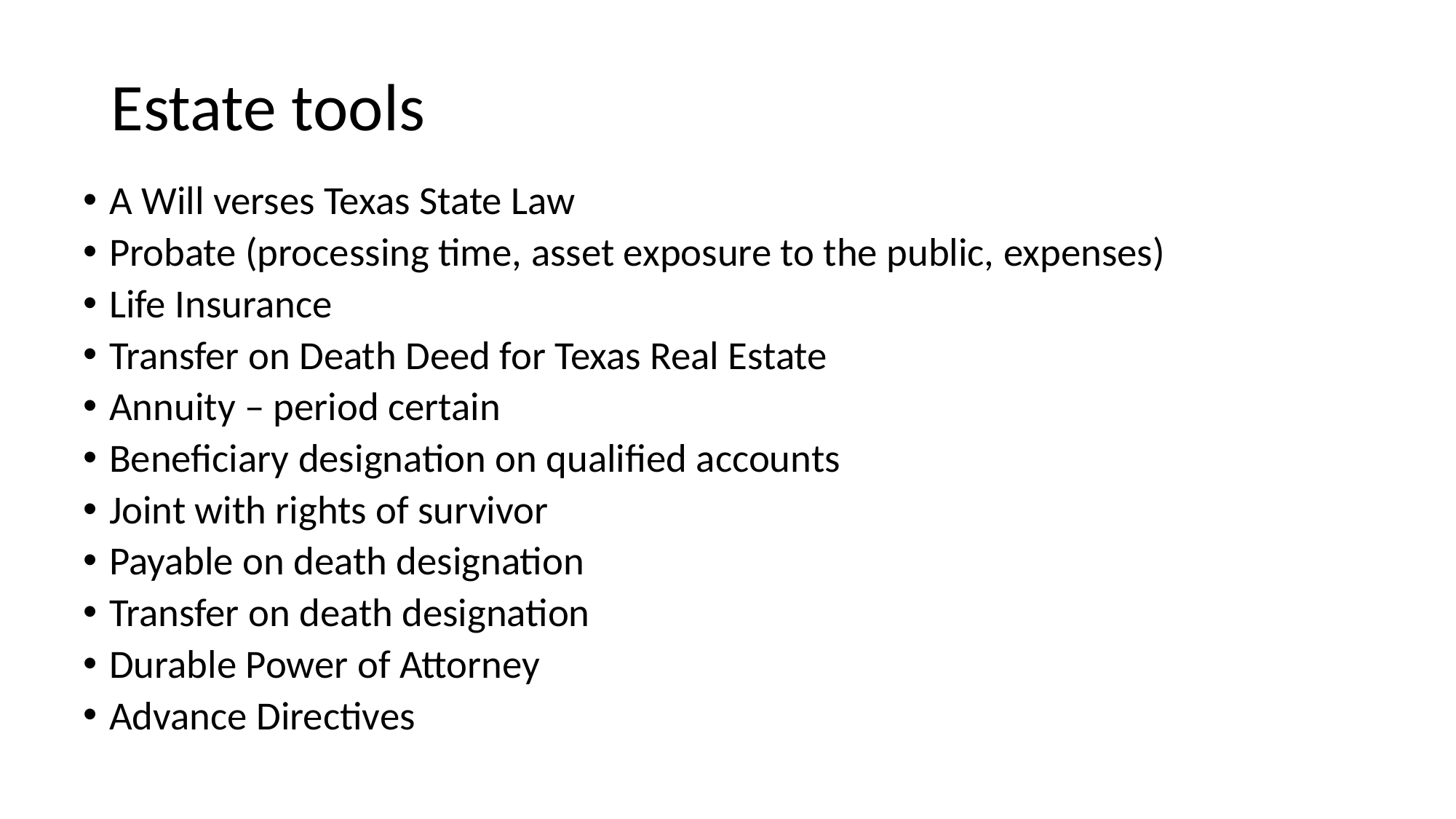

# Estate tools
A Will verses Texas State Law
Probate (processing time, asset exposure to the public, expenses)
Life Insurance
Transfer on Death Deed for Texas Real Estate
Annuity – period certain
Beneficiary designation on qualified accounts
Joint with rights of survivor
Payable on death designation
Transfer on death designation
Durable Power of Attorney
Advance Directives